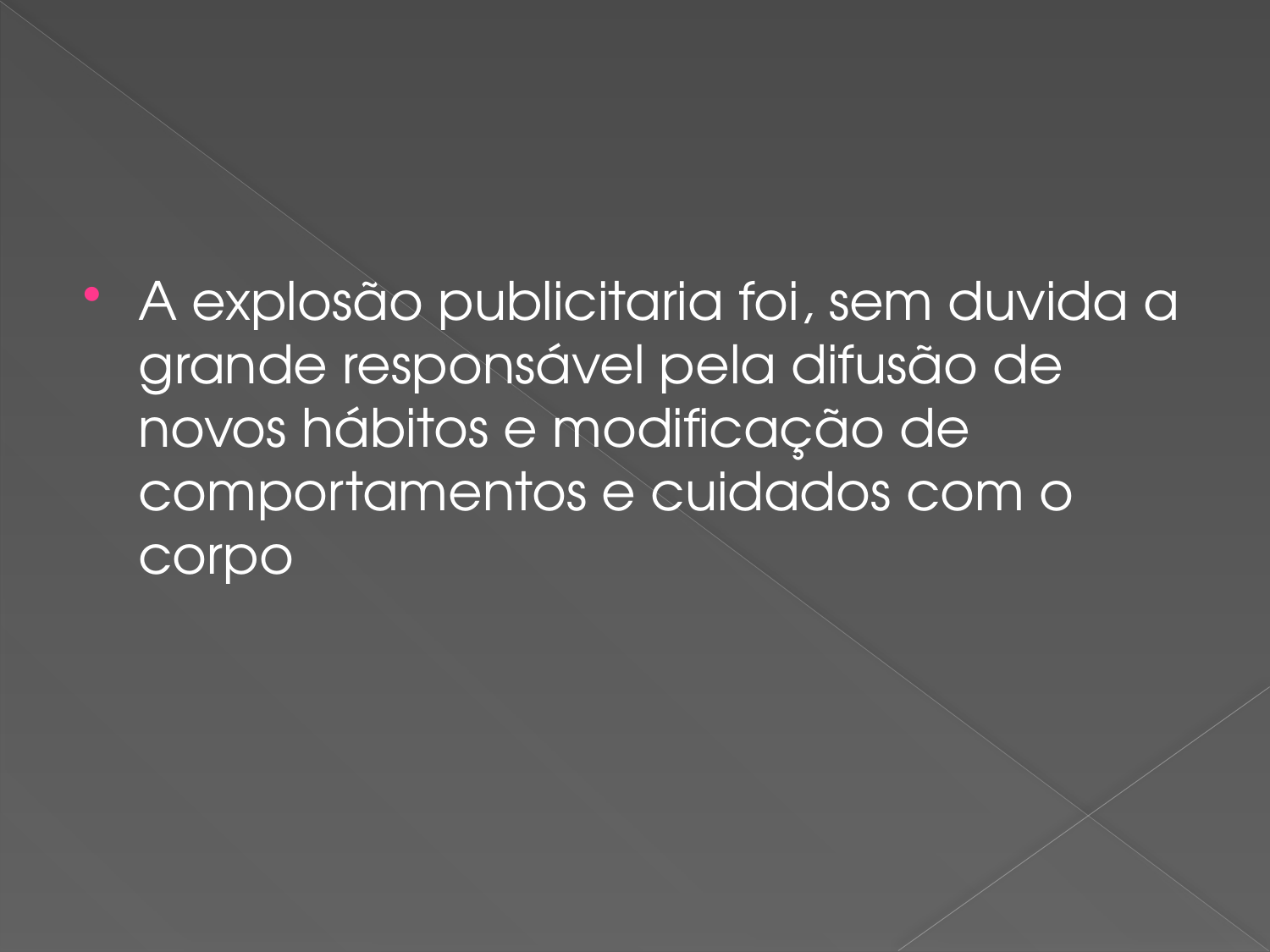

#
A explosão publicitaria foi, sem duvida a grande responsável pela difusão de novos hábitos e modificação de comportamentos e cuidados com o corpo